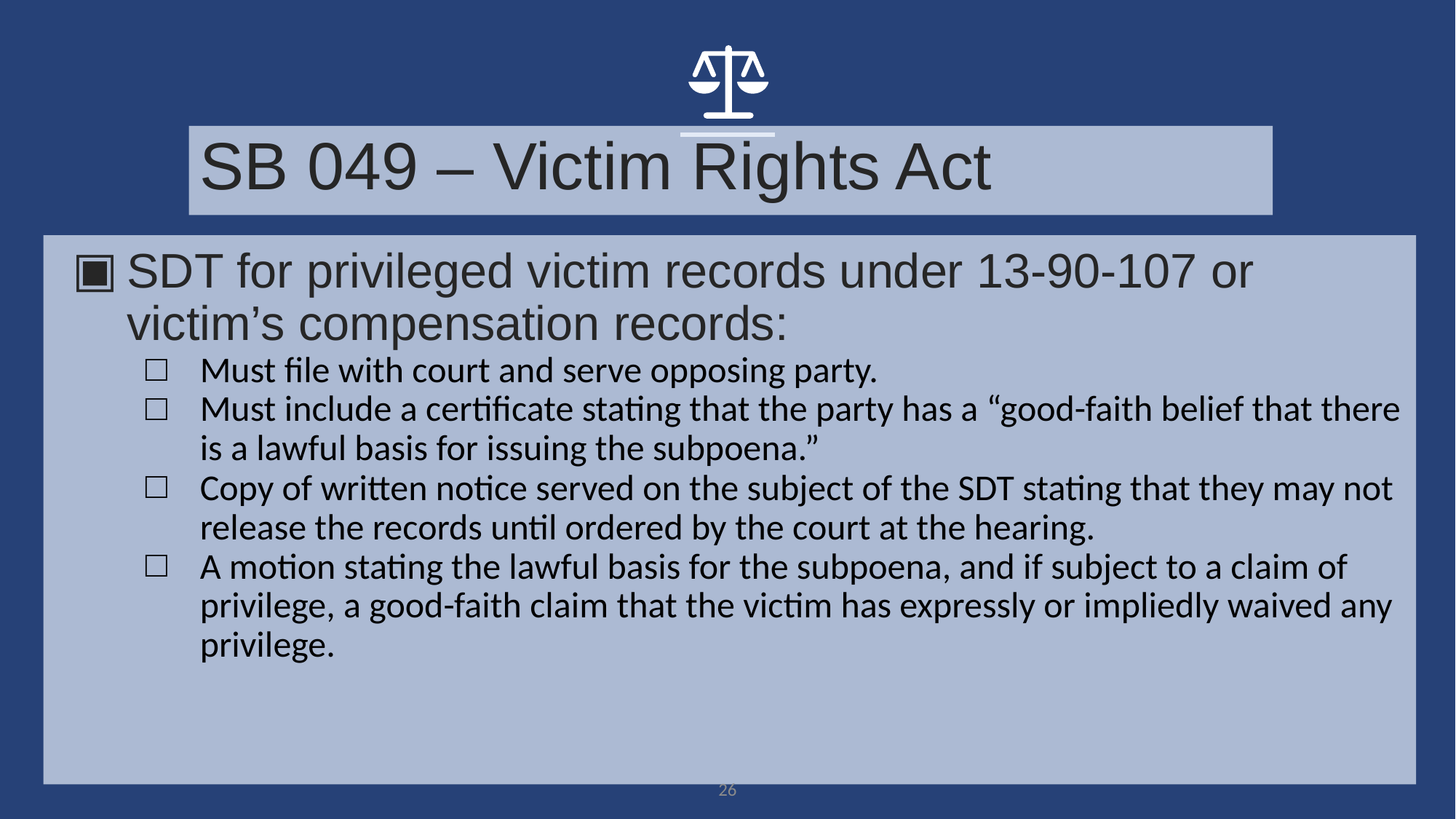

# SB 049 – Victim Rights Act
SDT for privileged victim records under 13-90-107 or victim’s compensation records:
Must file with court and serve opposing party.
Must include a certificate stating that the party has a “good-faith belief that there is a lawful basis for issuing the subpoena.”
Copy of written notice served on the subject of the SDT stating that they may not release the records until ordered by the court at the hearing.
A motion stating the lawful basis for the subpoena, and if subject to a claim of privilege, a good-faith claim that the victim has expressly or impliedly waived any privilege.
26